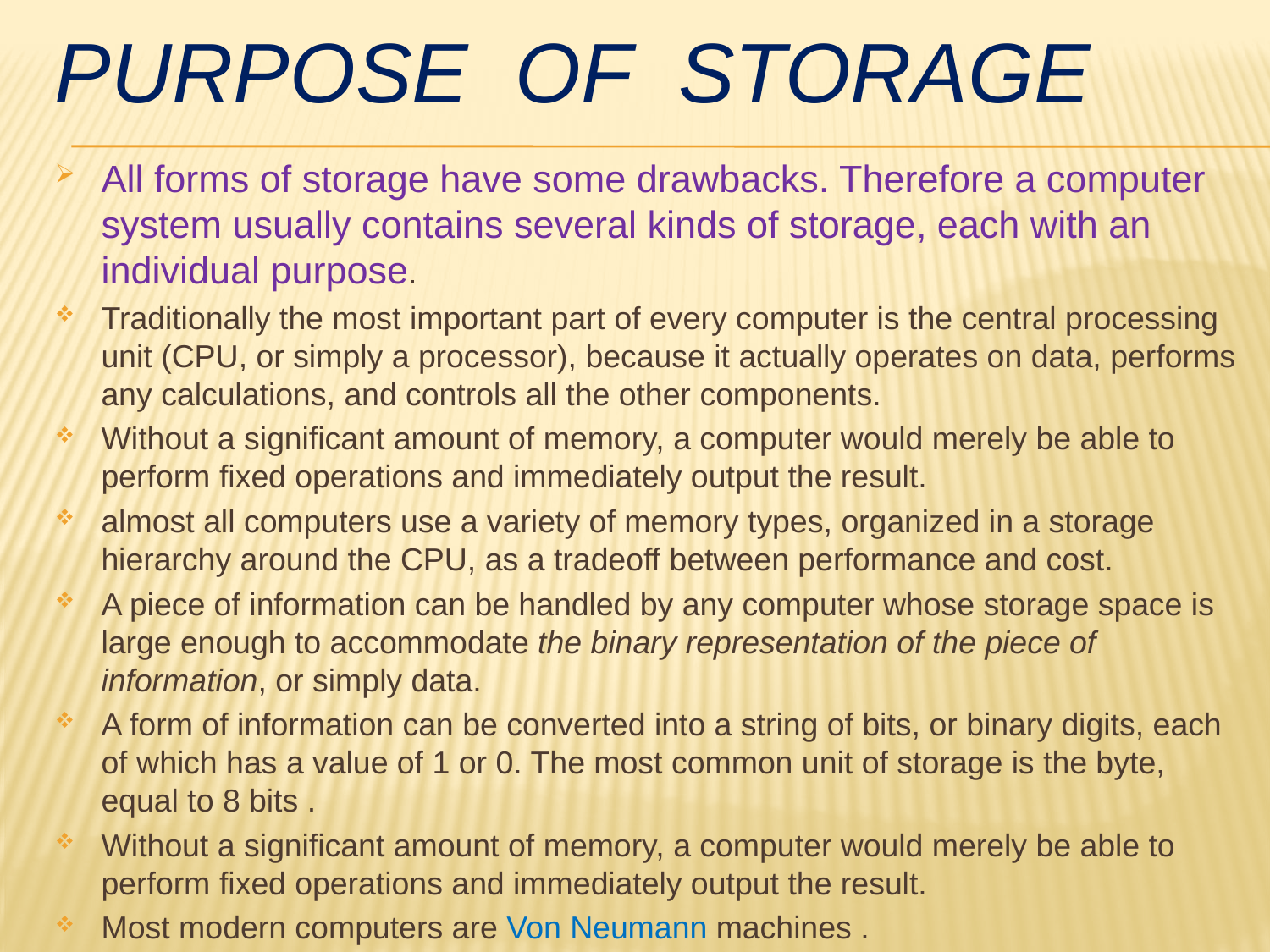

# Purpose  of  storage
All forms of storage have some drawbacks. Therefore a computer system usually contains several kinds of storage, each with an individual purpose.
Traditionally the most important part of every computer is the central processing unit (CPU, or simply a processor), because it actually operates on data, performs any calculations, and controls all the other components.
Without a significant amount of memory, a computer would merely be able to perform fixed operations and immediately output the result.
almost all computers use a variety of memory types, organized in a storage hierarchy around the CPU, as a tradeoff between performance and cost.
A piece of information can be handled by any computer whose storage space is large enough to accommodate the binary representation of the piece of information, or simply data.
A form of information can be converted into a string of bits, or binary digits, each of which has a value of 1 or 0. The most common unit of storage is the byte, equal to 8 bits .
Without a significant amount of memory, a computer would merely be able to perform fixed operations and immediately output the result.
Most modern computers are Von Neumann machines .